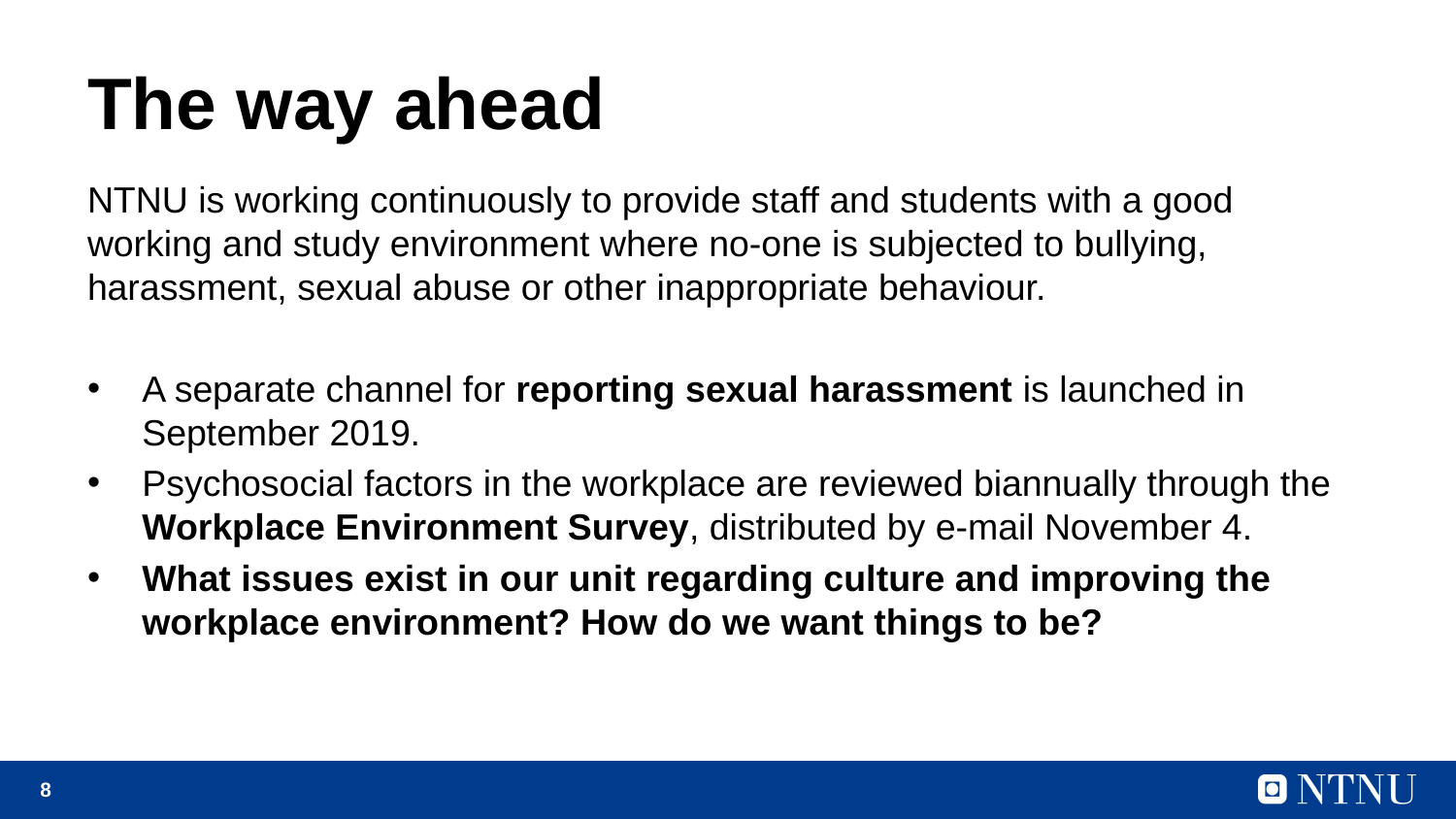

# The way ahead
NTNU is working continuously to provide staff and students with a good working and study environment where no-one is subjected to bullying, harassment, sexual abuse or other inappropriate behaviour.

A separate channel for reporting sexual harassment is launched in September 2019.
Psychosocial factors in the workplace are reviewed biannually through the Workplace Environment Survey, distributed by e-mail November 4.
What issues exist in our unit regarding culture and improving the workplace environment? How do we want things to be?